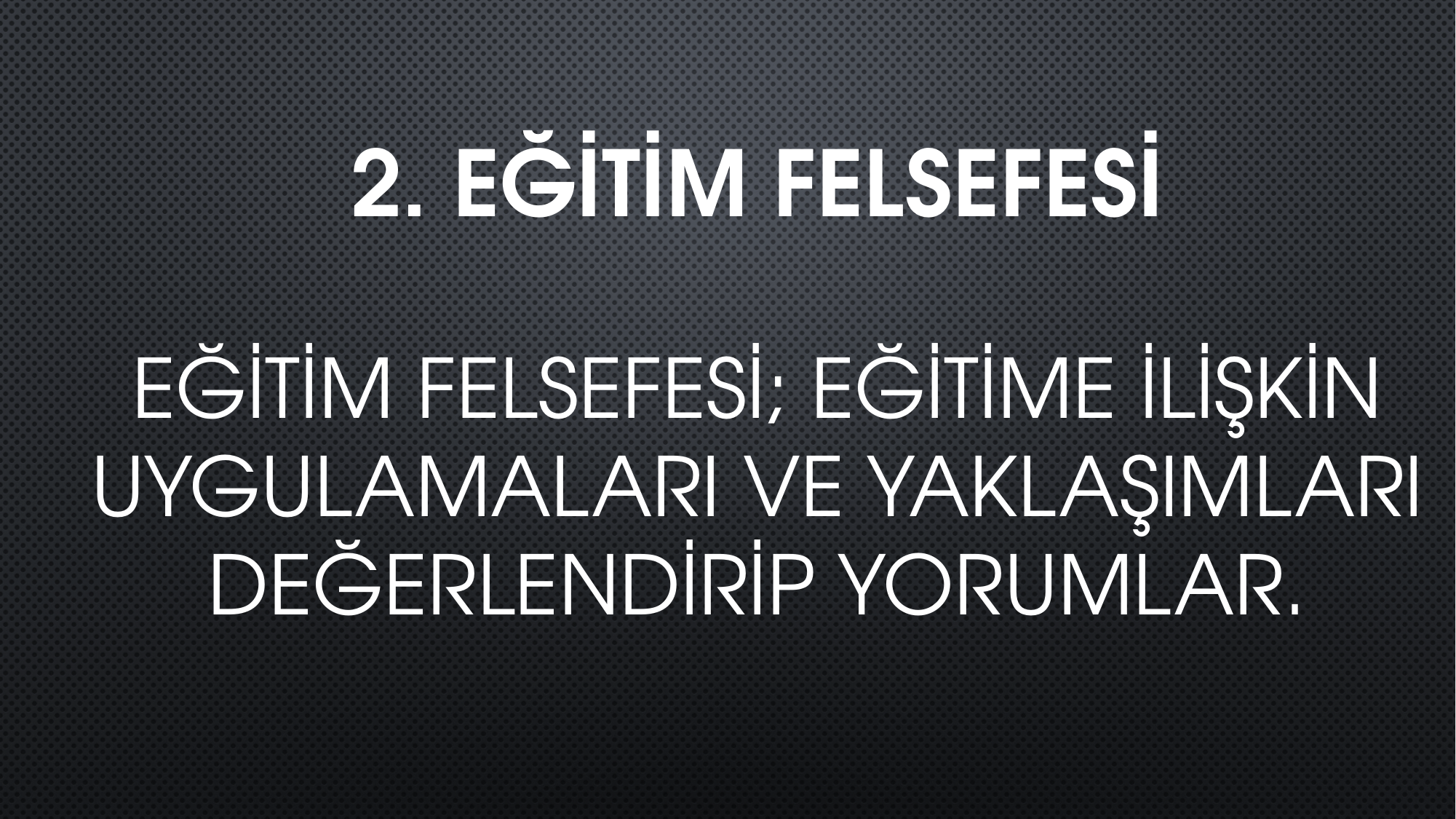

2. EĞİTİM FELSEFESİ

EĞİTİM FELSEFESİ; EĞİTİME İLİŞKİN UYGULAMALARI VE YAKLAŞIMLARI DEĞERLENDİRİP YORUMLAR.